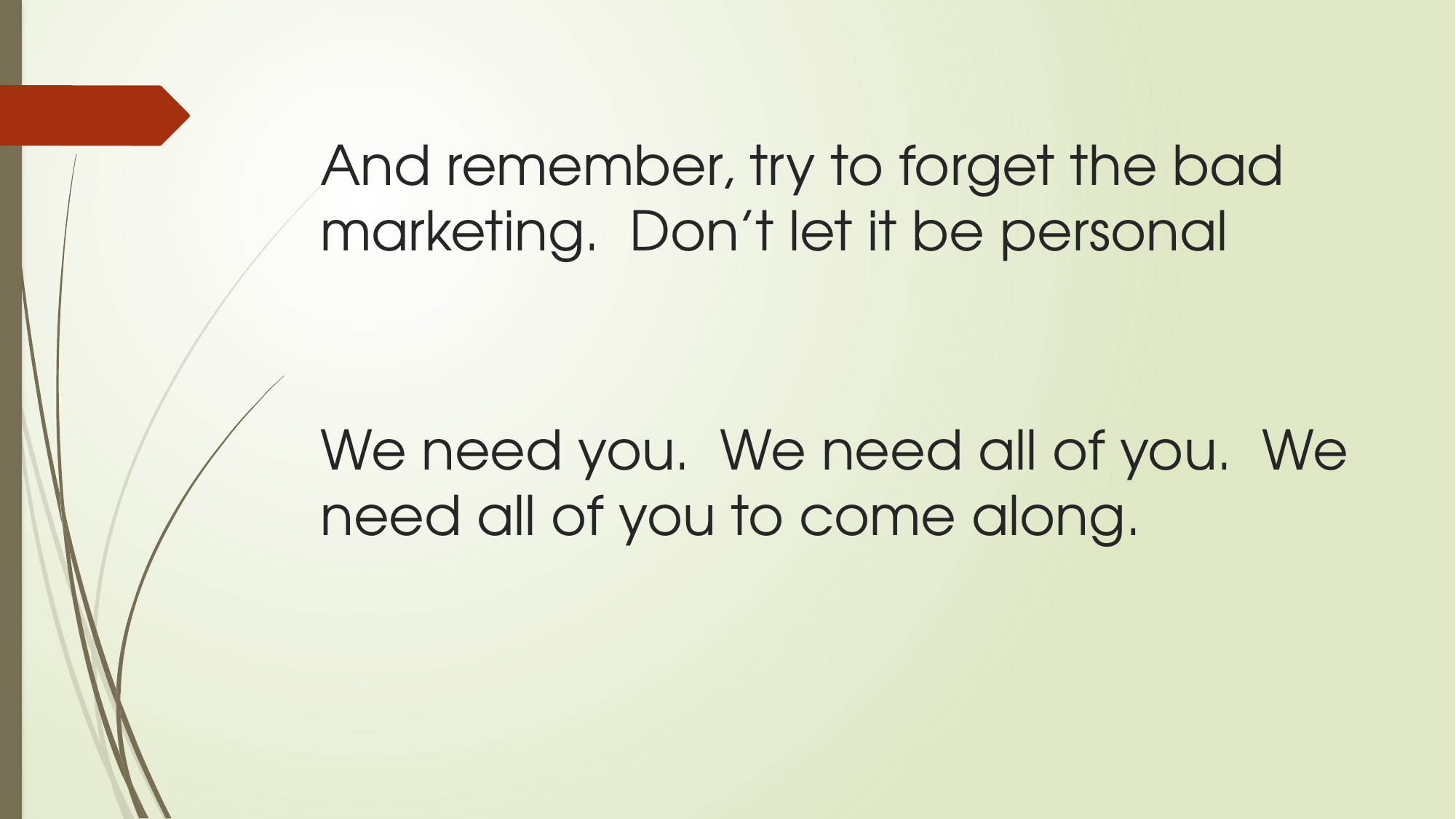

And remember, try to forget the bad marketing.  Don’t let it be personal
# We need you.  We need all of you.  We need all of you to come along.